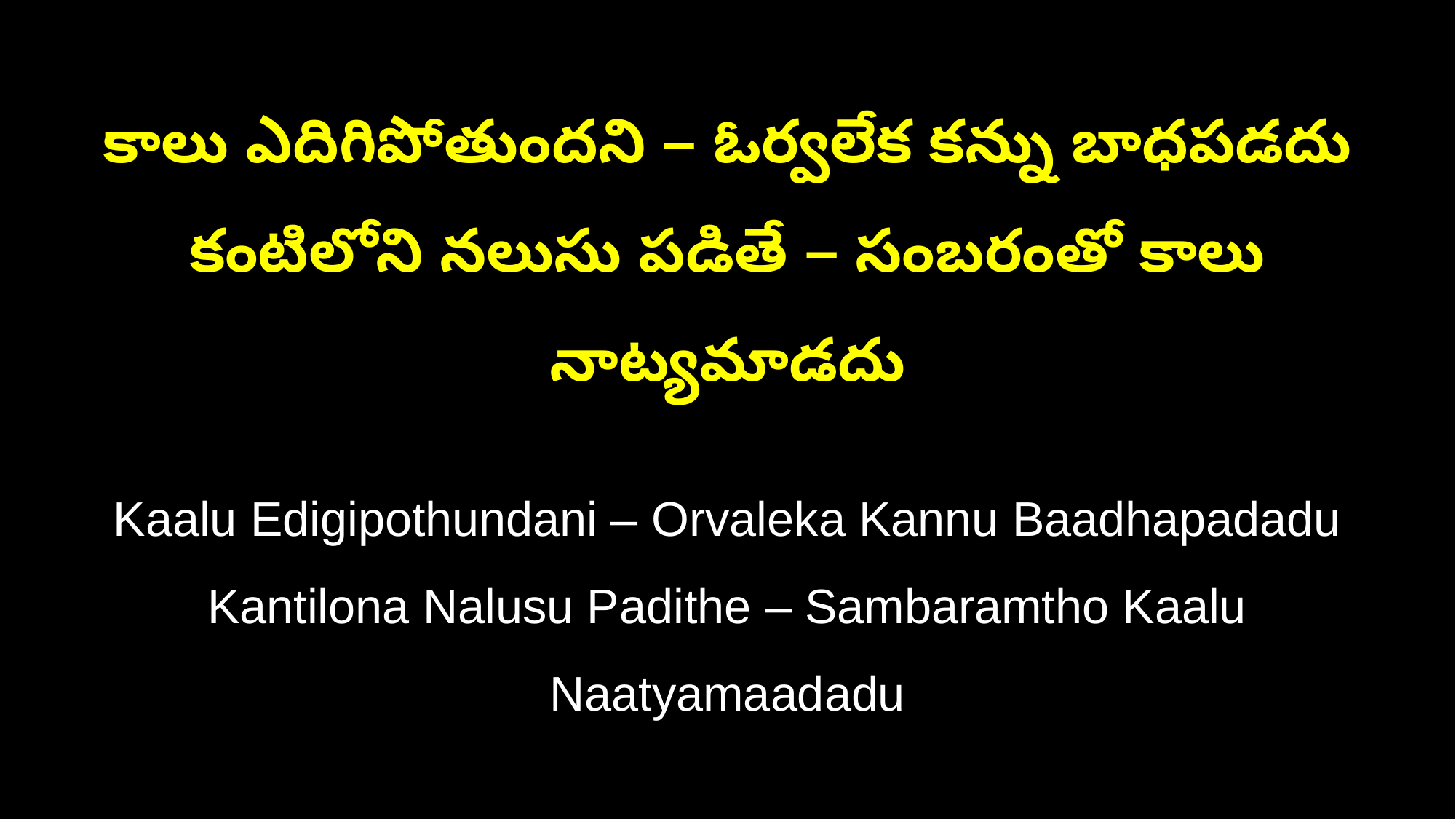

కాలు ఎదిగిపోతుందని – ఓర్వలేక కన్ను బాధపడదు
కంటిలోని నలుసు పడితే – సంబరంతో కాలు నాట్యమాడదు
Kaalu Edigipothundani – Orvaleka Kannu Baadhapadadu
Kantilona Nalusu Padithe – Sambaramtho Kaalu Naatyamaadadu